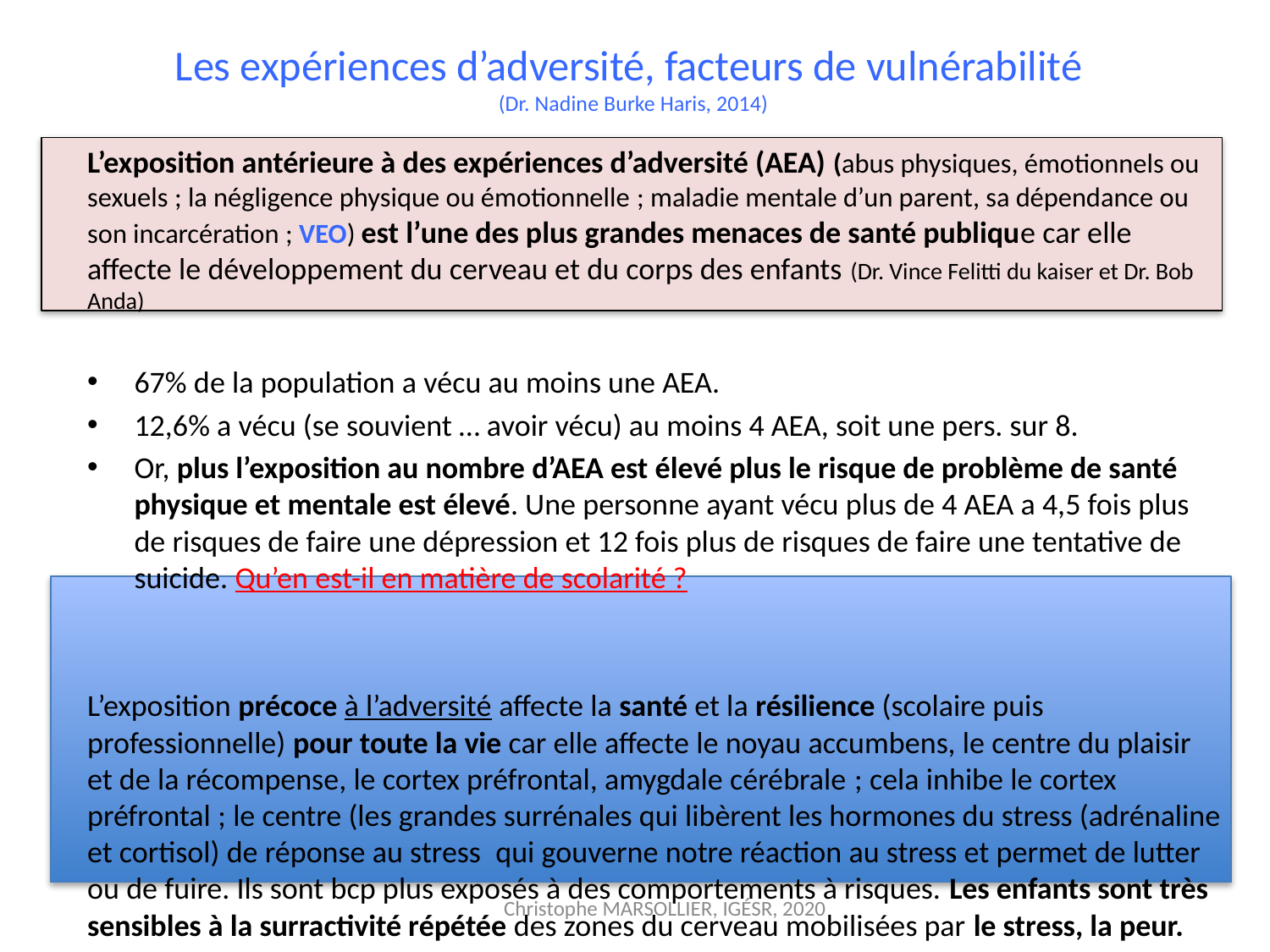

# Les expériences d’adversité, facteurs de vulnérabilité (Dr. Nadine Burke Haris, 2014)
L’exposition antérieure à des expériences d’adversité (AEA) (abus physiques, émotionnels ou sexuels ; la négligence physique ou émotionnelle ; maladie mentale d’un parent, sa dépendance ou son incarcération ; VEO) est l’une des plus grandes menaces de santé publique car elle affecte le développement du cerveau et du corps des enfants (Dr. Vince Felitti du kaiser et Dr. Bob Anda)

67% de la population a vécu au moins une AEA.
12,6% a vécu (se souvient … avoir vécu) au moins 4 AEA, soit une pers. sur 8.
Or, plus l’exposition au nombre d’AEA est élevé plus le risque de problème de santé physique et mentale est élevé. Une personne ayant vécu plus de 4 AEA a 4,5 fois plus de risques de faire une dépression et 12 fois plus de risques de faire une tentative de suicide. Qu’en est-il en matière de scolarité ?

L’exposition précoce à l’adversité affecte la santé et la résilience (scolaire puis professionnelle) pour toute la vie car elle affecte le noyau accumbens, le centre du plaisir et de la récompense, le cortex préfrontal, amygdale cérébrale ; cela inhibe le cortex préfrontal ; le centre (les grandes surrénales qui libèrent les hormones du stress (adrénaline et cortisol) de réponse au stress  qui gouverne notre réaction au stress et permet de lutter ou de fuire. Ils sont bcp plus exposés à des comportements à risques. Les enfants sont très sensibles à la surractivité répétée des zones du cerveau mobilisées par le stress, la peur.

Christophe MARSOLLIER, IGÉSR, 2020